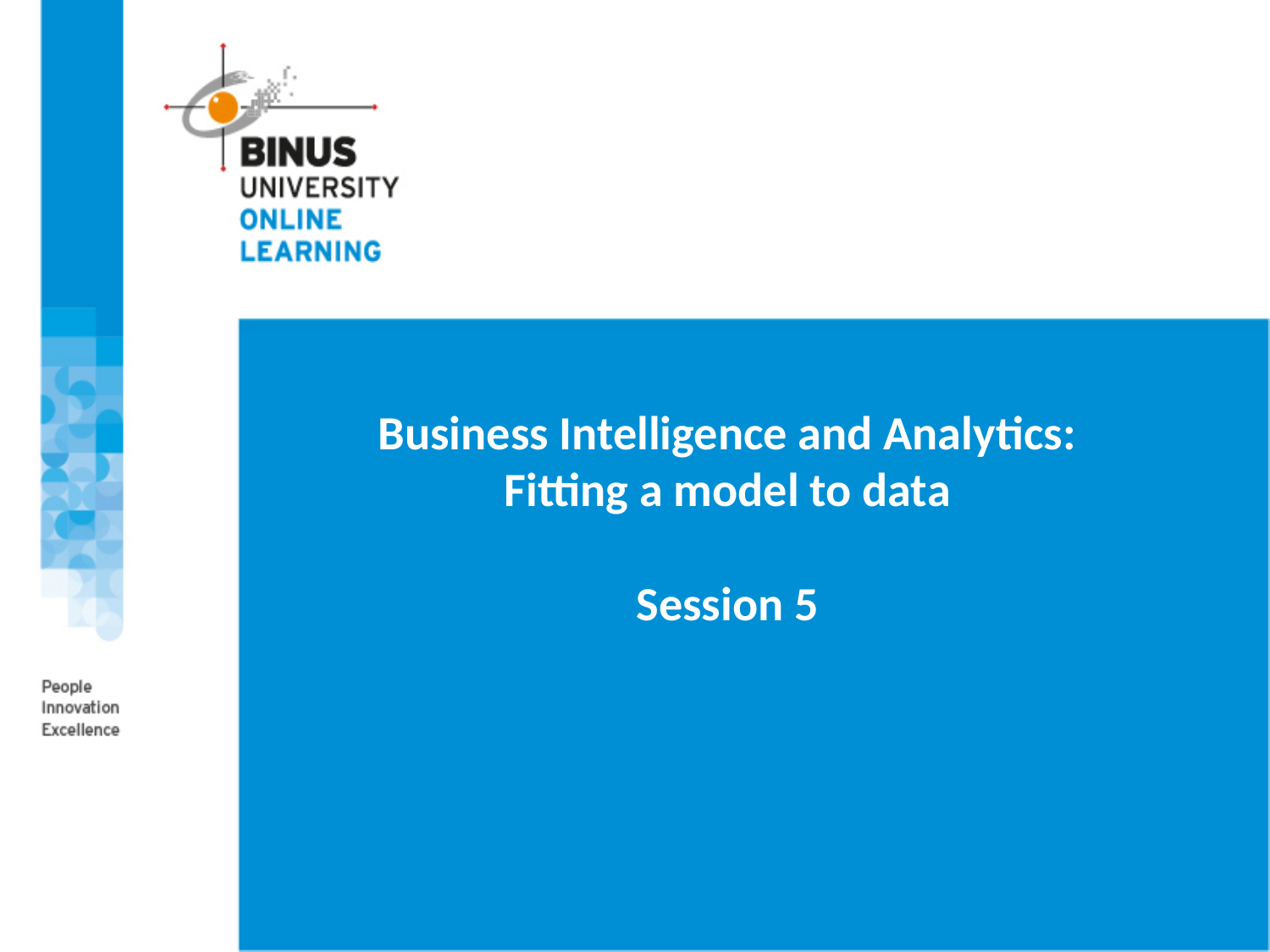

Business Intelligence and Analytics: Fitting a model to data

Session 5